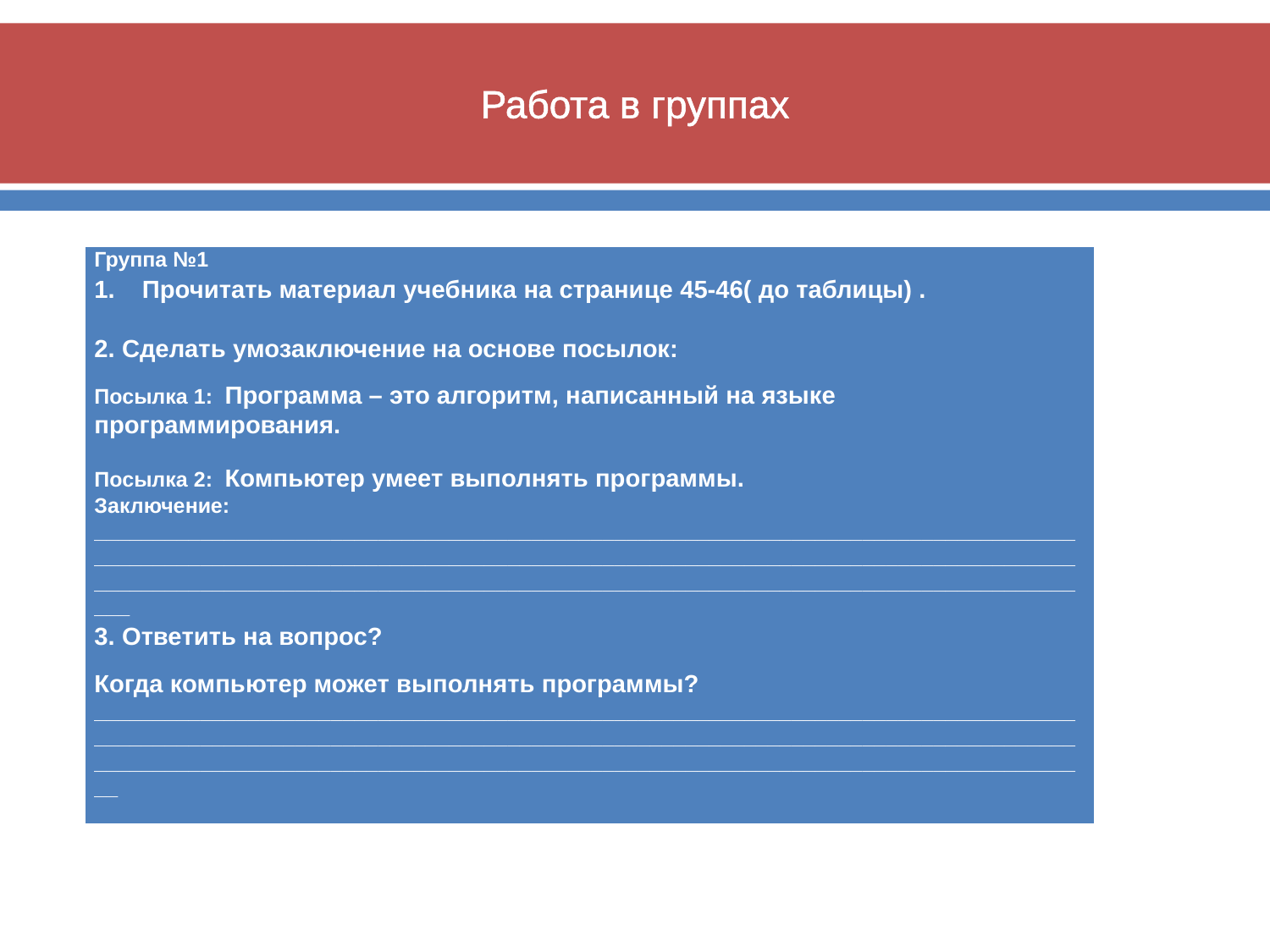

# Работа в группах
| Группа №1 Прочитать материал учебника на странице 45-46( до таблицы) .   2. Сделать умозаключение на основе посылок: Посылка 1: Программа – это алгоритм, написанный на языке программирования. Посылка 2: Компьютер умеет выполнять программы. Заключение: \_\_\_\_\_\_\_\_\_\_\_\_\_\_\_\_\_\_\_\_\_\_\_\_\_\_\_\_\_\_\_\_\_\_\_\_\_\_\_\_\_\_\_\_\_\_\_\_\_\_\_\_\_\_\_\_\_\_\_\_\_\_\_\_\_\_\_\_\_\_\_\_\_\_\_\_\_\_\_\_\_\_\_\_\_\_\_\_\_\_\_\_\_\_\_\_\_\_\_\_\_\_\_\_\_\_\_\_\_\_\_\_\_\_\_\_\_\_\_\_\_\_\_\_\_\_\_\_\_\_\_\_\_\_\_\_\_\_\_\_\_\_\_\_\_\_\_\_\_\_\_\_\_\_\_\_\_\_\_\_\_\_\_\_\_\_\_\_\_\_\_\_\_\_\_\_\_\_\_\_\_\_\_\_\_\_\_\_\_\_\_\_\_\_\_\_\_\_\_\_\_\_\_\_\_\_\_\_\_\_\_\_\_\_\_\_\_\_\_\_\_\_\_\_\_\_\_\_\_\_\_\_\_\_\_\_\_\_\_\_\_\_\_\_\_\_\_\_\_\_\_\_ 3. Ответить на вопрос? Когда компьютер может выполнять программы? \_\_\_\_\_\_\_\_\_\_\_\_\_\_\_\_\_\_\_\_\_\_\_\_\_\_\_\_\_\_\_\_\_\_\_\_\_\_\_\_\_\_\_\_\_\_\_\_\_\_\_\_\_\_\_\_\_\_\_\_\_\_\_\_\_\_\_\_\_\_\_\_\_\_\_\_\_\_\_\_\_\_\_\_\_\_\_\_\_\_\_\_\_\_\_\_\_\_\_\_\_\_\_\_\_\_\_\_\_\_\_\_\_\_\_\_\_\_\_\_\_\_\_\_\_\_\_\_\_\_\_\_\_\_\_\_\_\_\_\_\_\_\_\_\_\_\_\_\_\_\_\_\_\_\_\_\_\_\_\_\_\_\_\_\_\_\_\_\_\_\_\_\_\_\_\_\_\_\_\_\_\_\_\_\_\_\_\_\_\_\_\_\_\_\_\_\_\_\_\_\_\_\_\_\_\_\_\_\_\_\_\_\_\_\_\_\_\_\_\_\_\_\_\_\_\_\_\_\_\_\_\_\_\_\_\_\_\_\_\_\_\_\_\_\_\_\_\_\_\_\_ |
| --- |